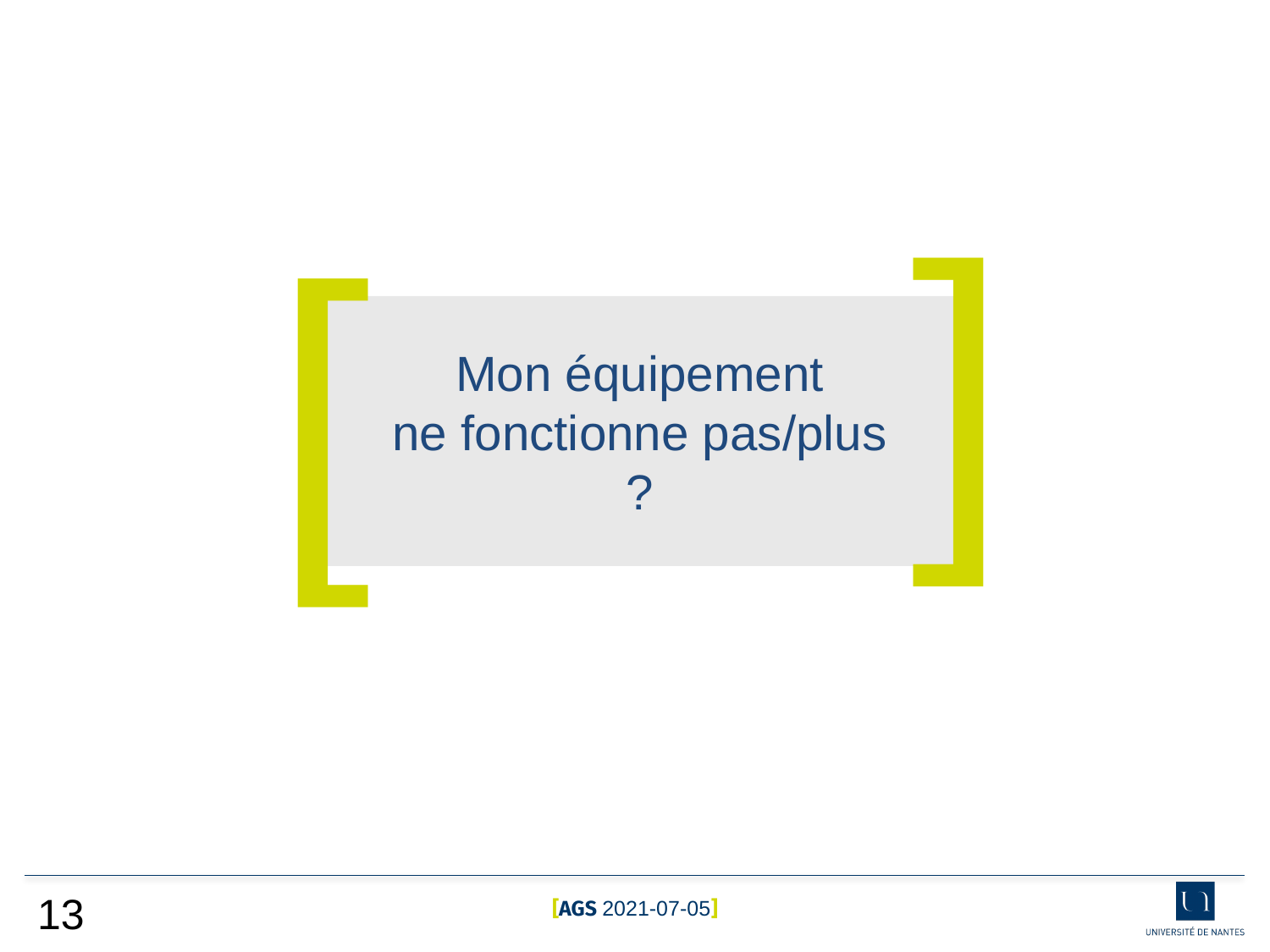

Mon équipement
ne fonctionne pas/plus ?
[AGS 2021-07-05]